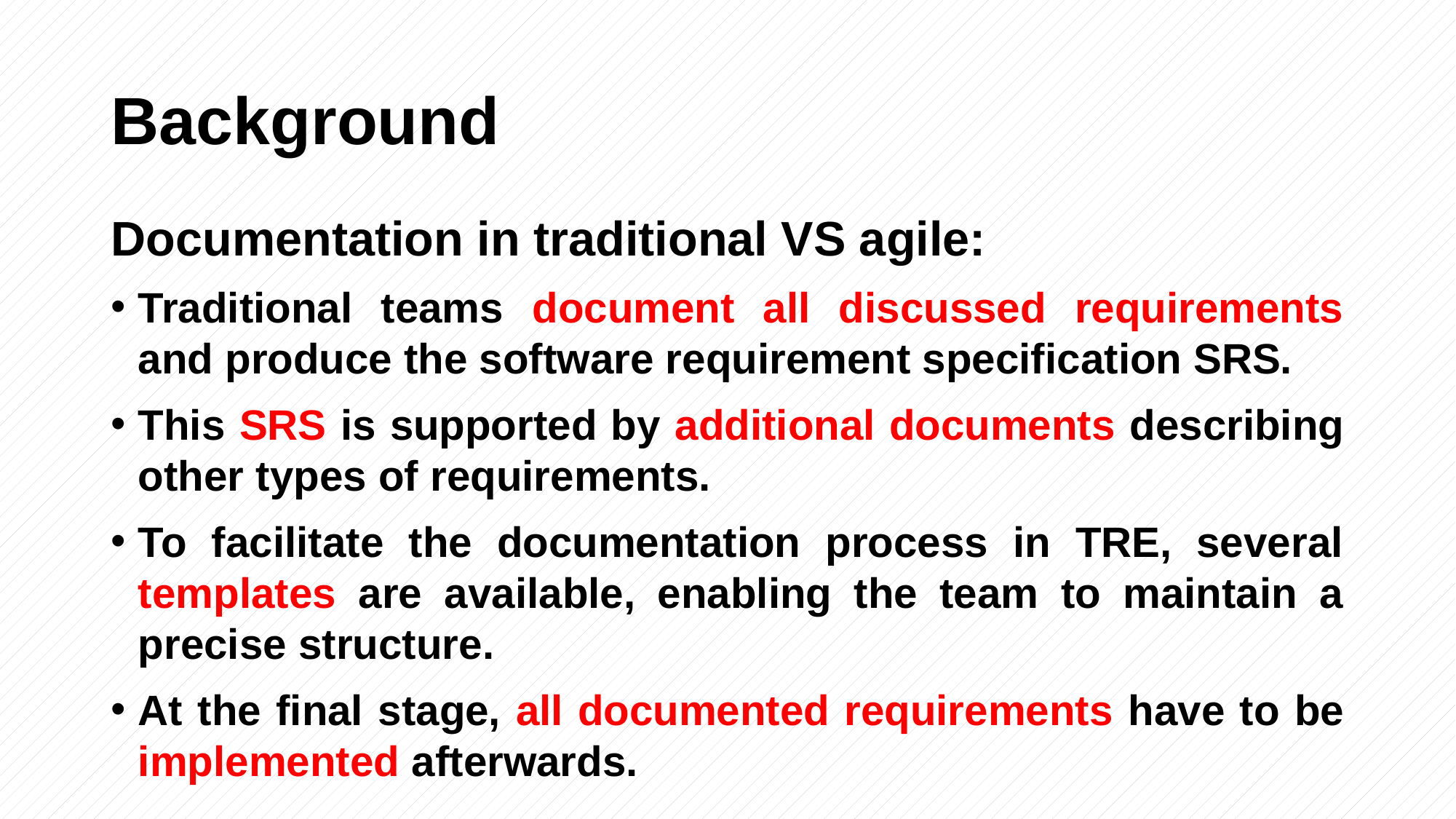

# Background
Documentation in traditional VS agile:
Traditional teams document all discussed requirements and produce the software requirement specification SRS.
This SRS is supported by additional documents describing other types of requirements.
To facilitate the documentation process in TRE, several templates are available, enabling the team to maintain a precise structure.
At the final stage, all documented requirements have to be implemented afterwards.